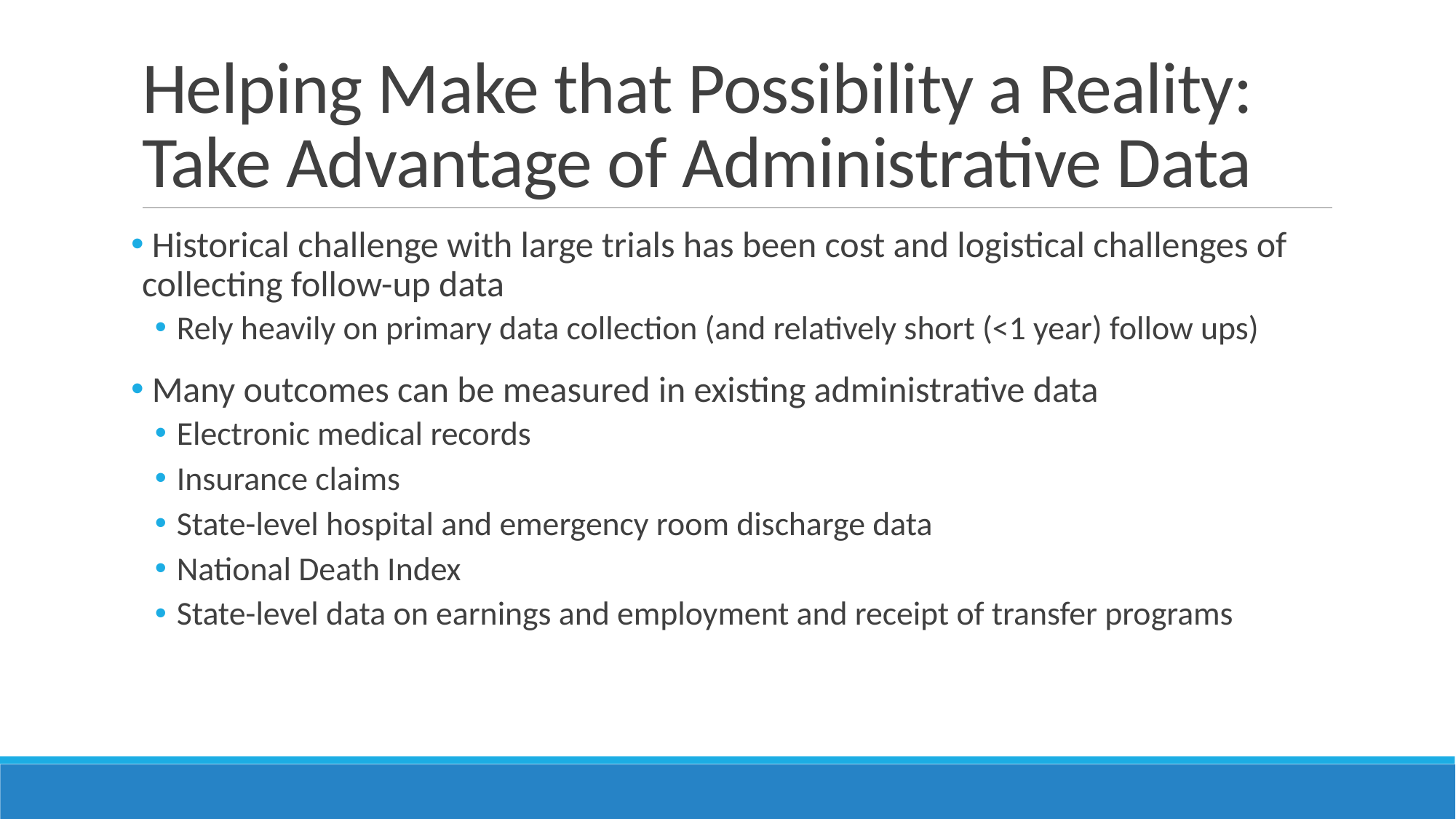

# Helping Make that Possibility a Reality: Take Advantage of Administrative Data
 Historical challenge with large trials has been cost and logistical challenges of collecting follow-up data
Rely heavily on primary data collection (and relatively short (<1 year) follow ups)
 Many outcomes can be measured in existing administrative data
Electronic medical records
Insurance claims
State-level hospital and emergency room discharge data
National Death Index
State-level data on earnings and employment and receipt of transfer programs